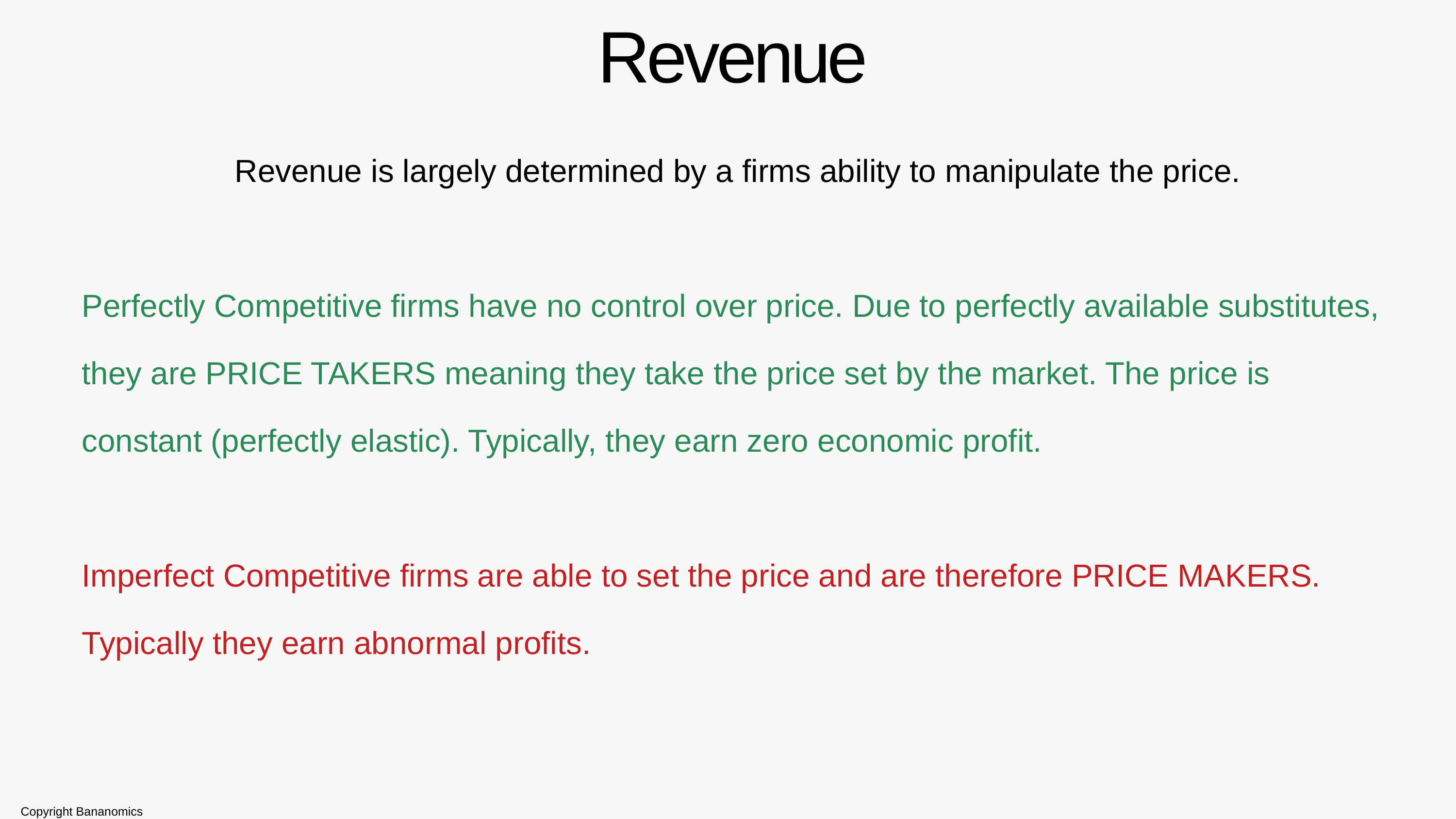

Revenue

Revenue is largely determined by a firms ability to manipulate the price.

Perfectly Competitive firms have no control over price. Due to perfectly available substitutes, they are PRICE TAKERS meaning they take the price set by the market. The price is constant (perfectly elastic). Typically, they earn zero economic profit.

Imperfect Competitive firms are able to set the price and are therefore PRICE MAKERS. Typically they earn abnormal profits.
Copyright Bananomics